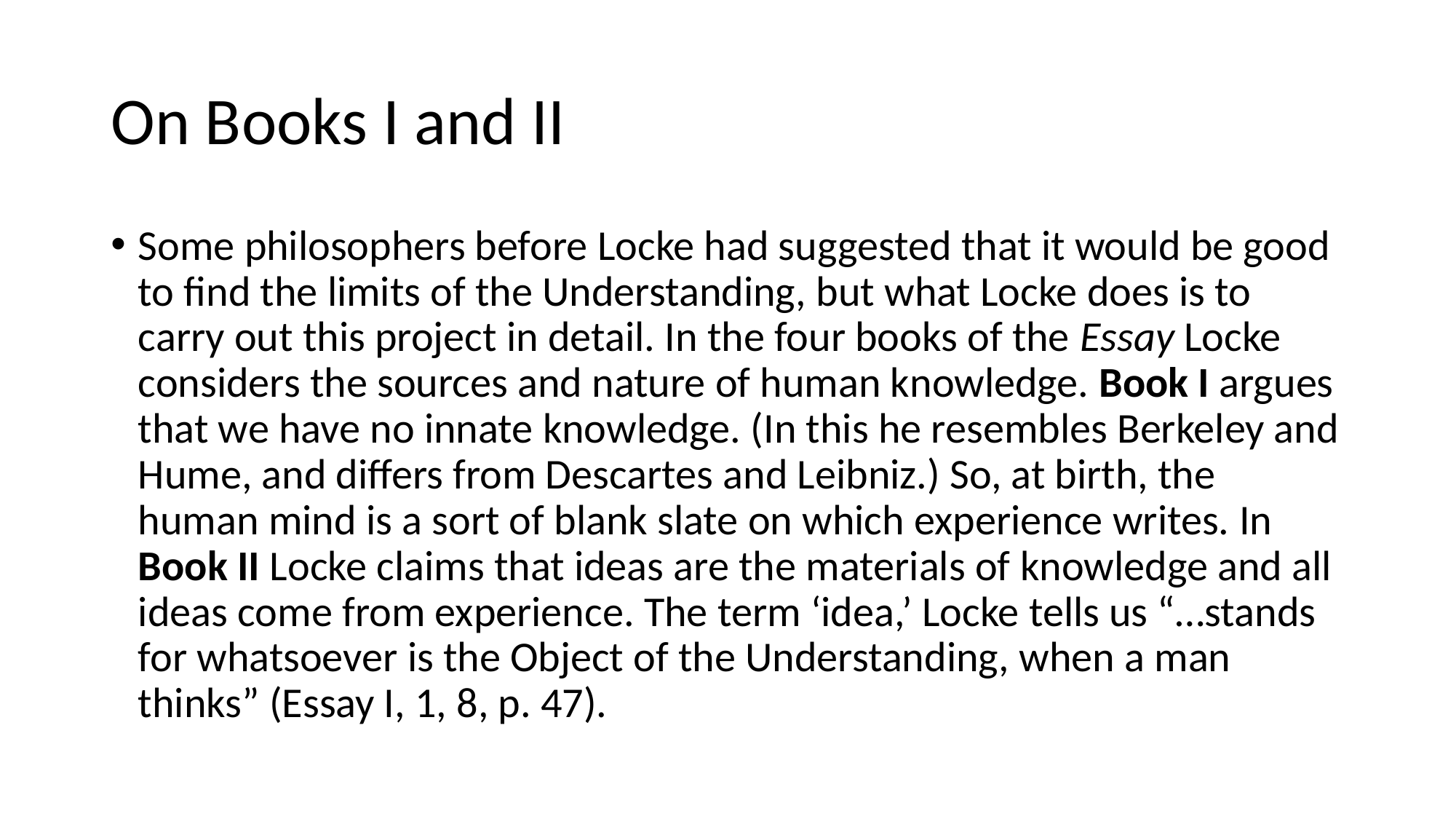

# On Books I and II
Some philosophers before Locke had suggested that it would be good to find the limits of the Understanding, but what Locke does is to carry out this project in detail. In the four books of the Essay Locke considers the sources and nature of human knowledge. Book I argues that we have no innate knowledge. (In this he resembles Berkeley and Hume, and differs from Descartes and Leibniz.) So, at birth, the human mind is a sort of blank slate on which experience writes. In Book II Locke claims that ideas are the materials of knowledge and all ideas come from experience. The term ‘idea,’ Locke tells us “…stands for whatsoever is the Object of the Understanding, when a man thinks” (Essay I, 1, 8, p. 47).